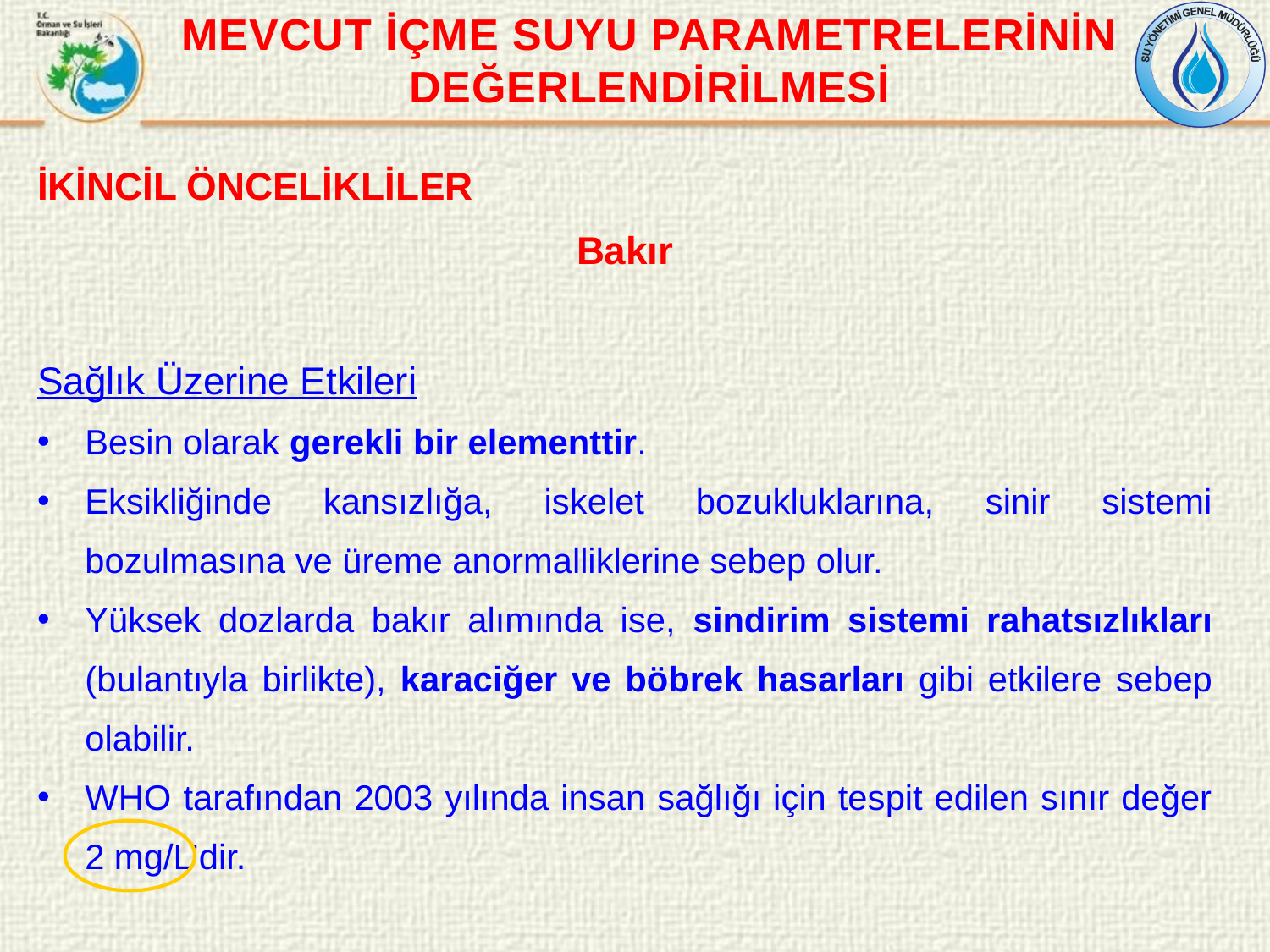

MEVCUT İÇME SUYU PARAMETRELERİNİN DEĞERLENDİRİLMESİ

İKİNCİL ÖNCELİKLİLER
Bakır

Sağlık Üzerine Etkileri
Besin olarak gerekli bir elementtir.
Eksikliğinde kansızlığa, iskelet bozukluklarına, sinir sistemi bozulmasına ve üreme anormalliklerine sebep olur.
Yüksek dozlarda bakır alımında ise, sindirim sistemi rahatsızlıkları (bulantıyla birlikte), karaciğer ve böbrek hasarları gibi etkilere sebep olabilir.
WHO tarafından 2003 yılında insan sağlığı için tespit edilen sınır değer 2 mg/L’dir.